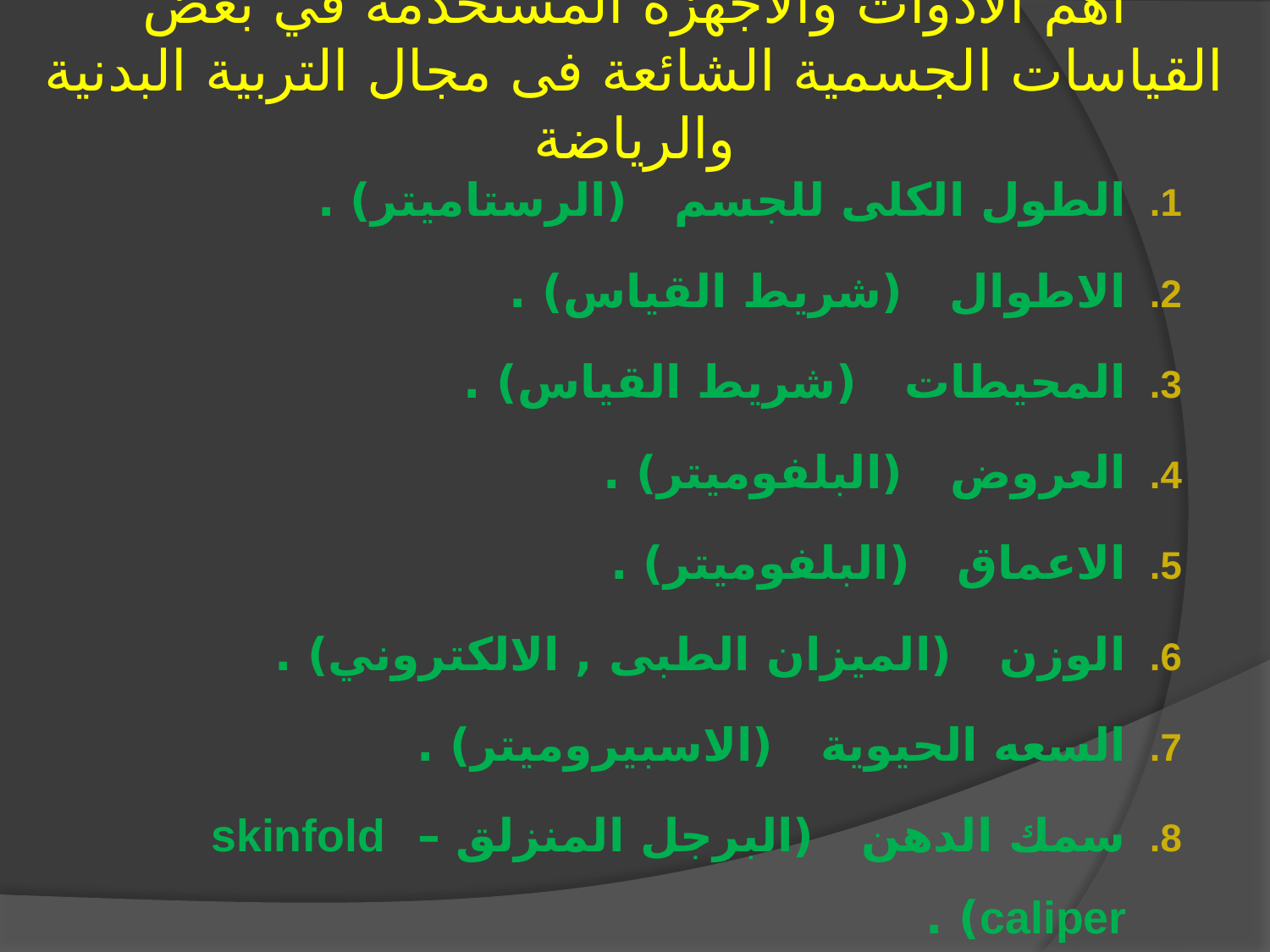

# أهم الأدوات والأجهزة المستخدمة في بعض القياسات الجسمية الشائعة فى مجال التربية البدنية والرياضة
الطول الكلى للجسم   (الرستاميتر) .
الاطوال   (شريط القياس) .
المحيطات   (شريط القياس) .
العروض   (البلفوميتر) .
الاعماق   (البلفوميتر) .
الوزن   (الميزان الطبى , الالكتروني) .
السعه الحيوية   (الاسبيروميتر) .
سمك الدهن   (البرجل المنزلق –  skinfold caliper) .